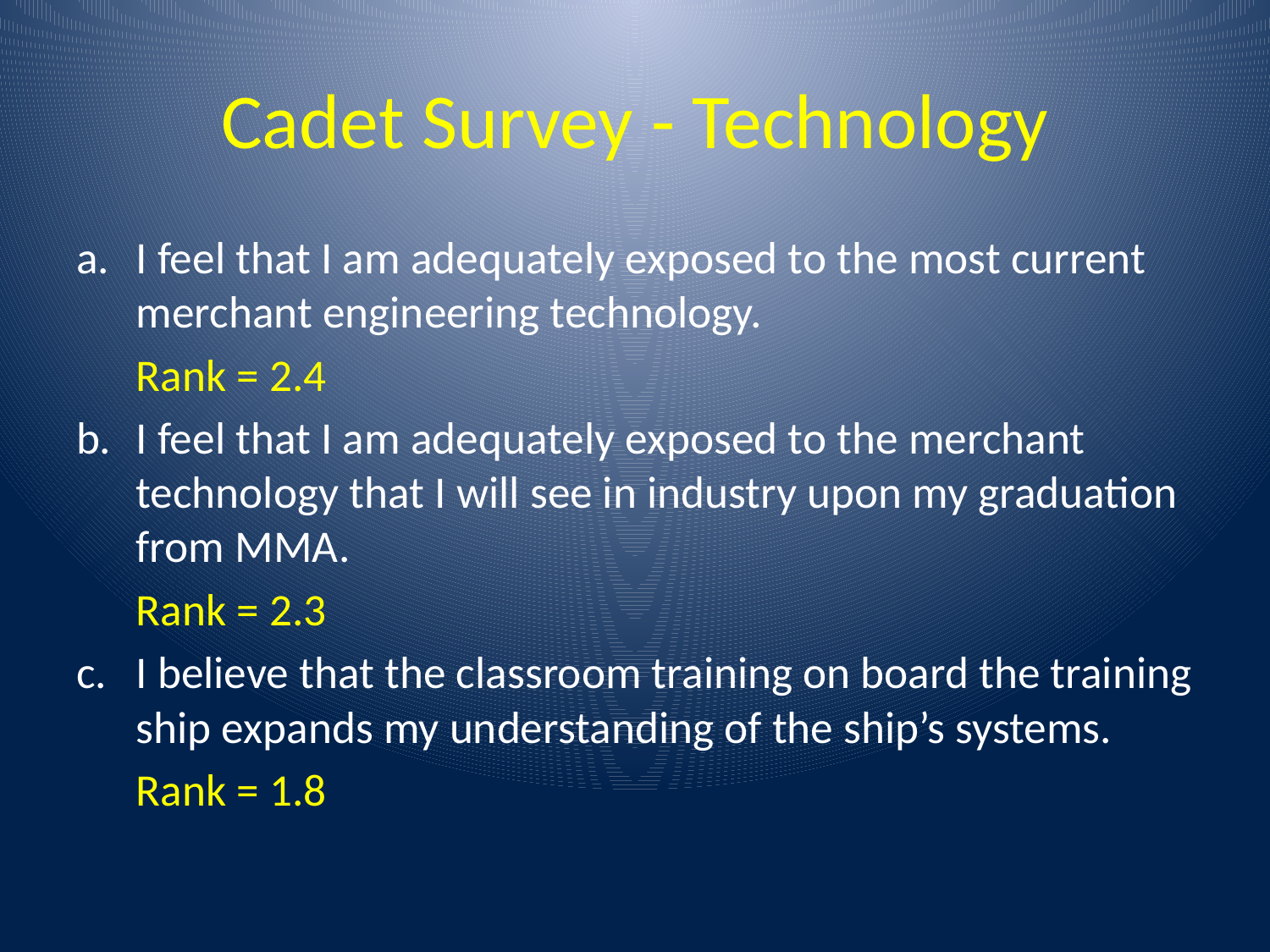

# Cadet Survey - Technology
a.	I feel that I am adequately exposed to the most current merchant engineering technology.
	Rank = 2.4
b.	I feel that I am adequately exposed to the merchant technology that I will see in industry upon my graduation from MMA.
	Rank = 2.3
I believe that the classroom training on board the training ship expands my understanding of the ship’s systems.
	Rank = 1.8